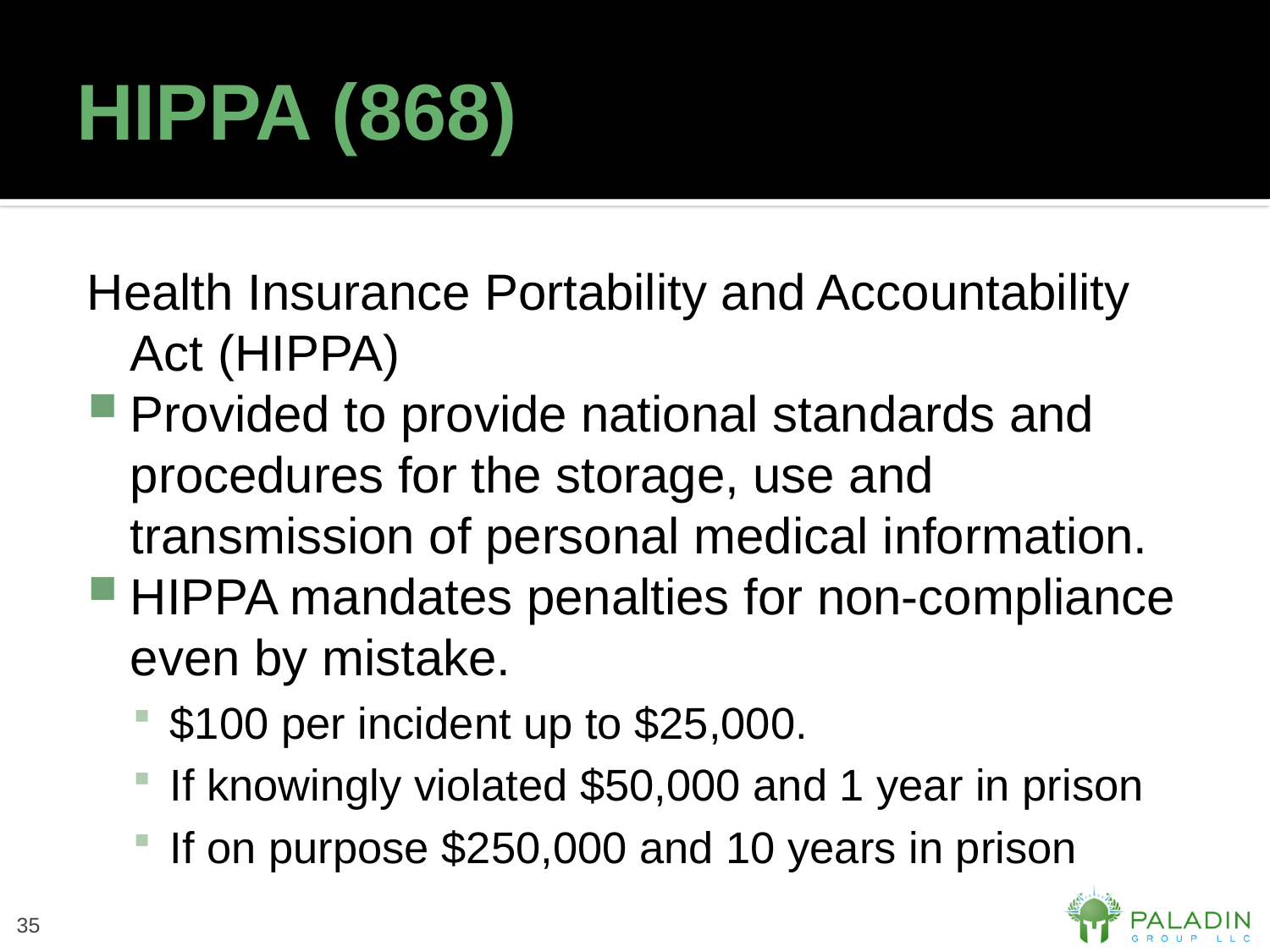

# HIPPA (868)
Health Insurance Portability and Accountability Act (HIPPA)
Provided to provide national standards and procedures for the storage, use and transmission of personal medical information.
HIPPA mandates penalties for non-compliance even by mistake.
$100 per incident up to $25,000.
If knowingly violated $50,000 and 1 year in prison
If on purpose $250,000 and 10 years in prison